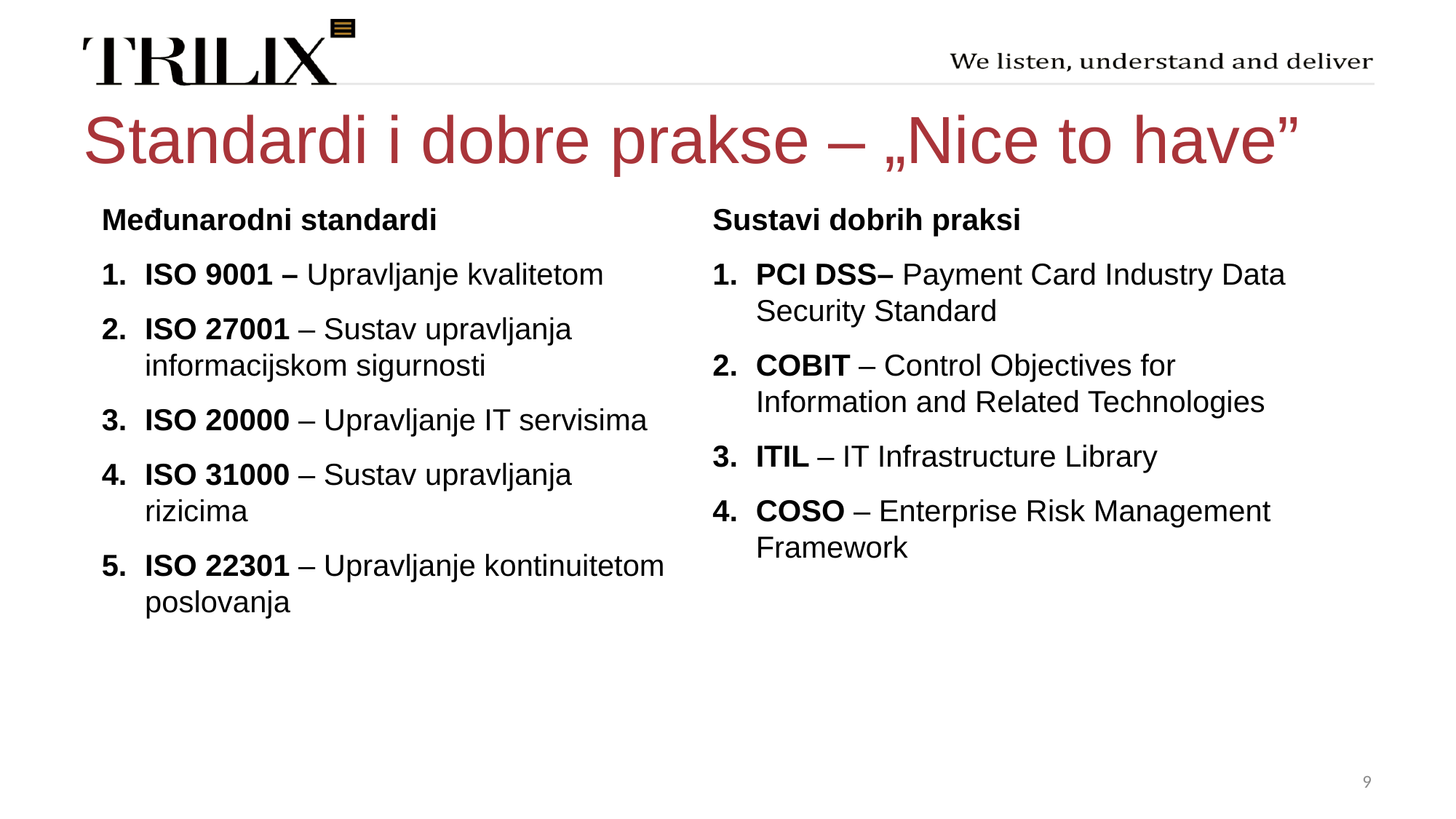

# Standardi i dobre prakse – „Nice to have”
Međunarodni standardi
ISO 9001 – Upravljanje kvalitetom
ISO 27001 – Sustav upravljanja informacijskom sigurnosti
ISO 20000 – Upravljanje IT servisima
ISO 31000 – Sustav upravljanja rizicima
ISO 22301 – Upravljanje kontinuitetom poslovanja
Sustavi dobrih praksi
PCI DSS– Payment Card Industry Data Security Standard
COBIT – Control Objectives for Information and Related Technologies
ITIL – IT Infrastructure Library
COSO – Enterprise Risk Management Framework
9